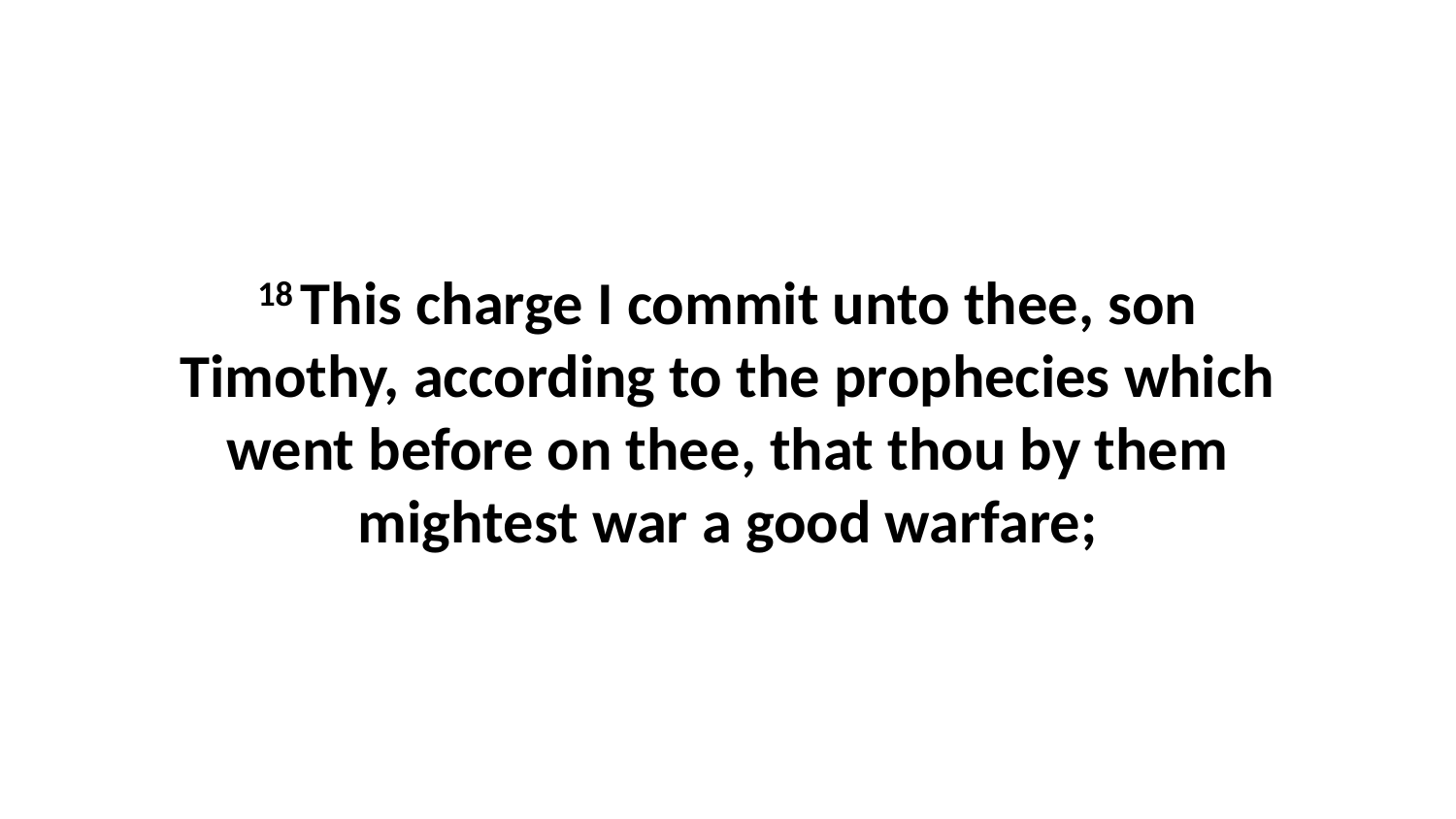

18 This charge I commit unto thee, son Timothy, according to the prophecies which went before on thee, that thou by them mightest war a good warfare;